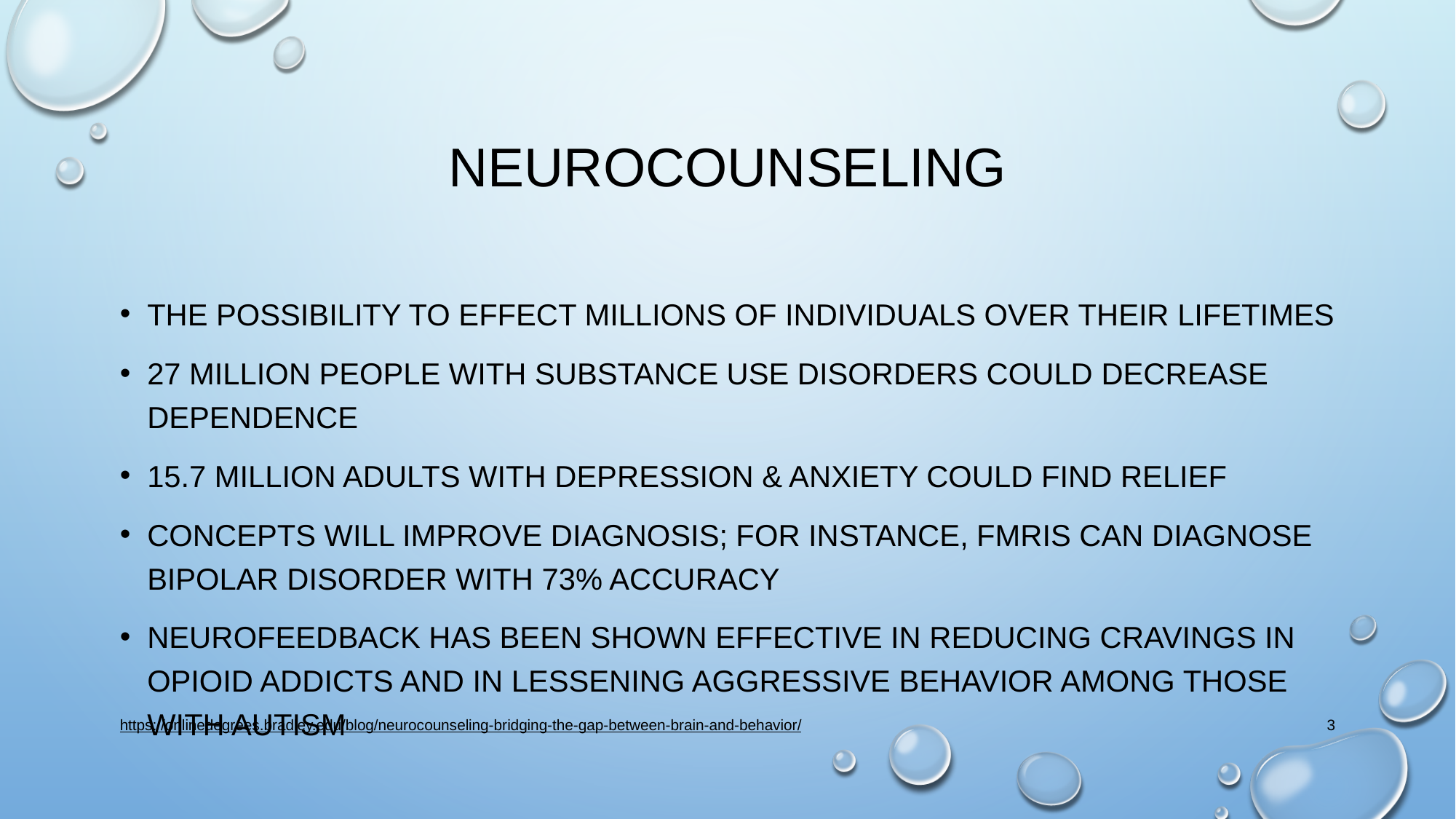

# Neurocounseling
The possibility to effect millions of individuals over their lifetimes
27 million people with substance use disorders could decrease dependence
15.7 million adults with depression & anxiety could find relief
Concepts will improve diagnosis; for instance, fMRIs can diagnose bipolar disorder with 73% accuracy
Neurofeedback has been shown effective in reducing cravings in opioid addicts and in lessening aggressive behavior among those with autism

https://onlinedegrees.bradley.edu/blog/neurocounseling-bridging-the-gap-between-brain-and-behavior/
3